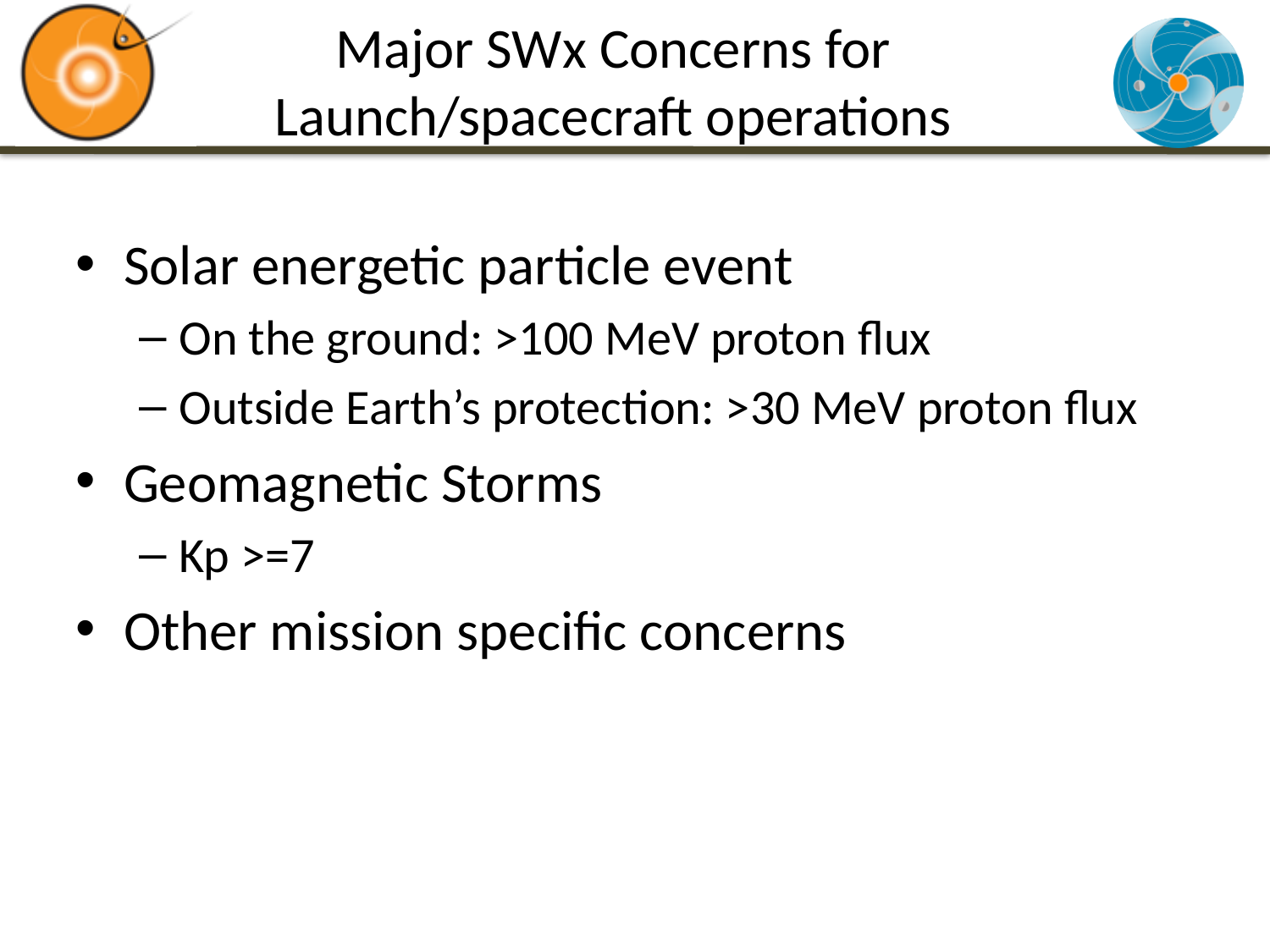

# Major SWx Concerns for Launch/spacecraft operations
Solar energetic particle event
On the ground: >100 MeV proton flux
Outside Earth’s protection: >30 MeV proton flux
Geomagnetic Storms
Kp >=7
Other mission specific concerns